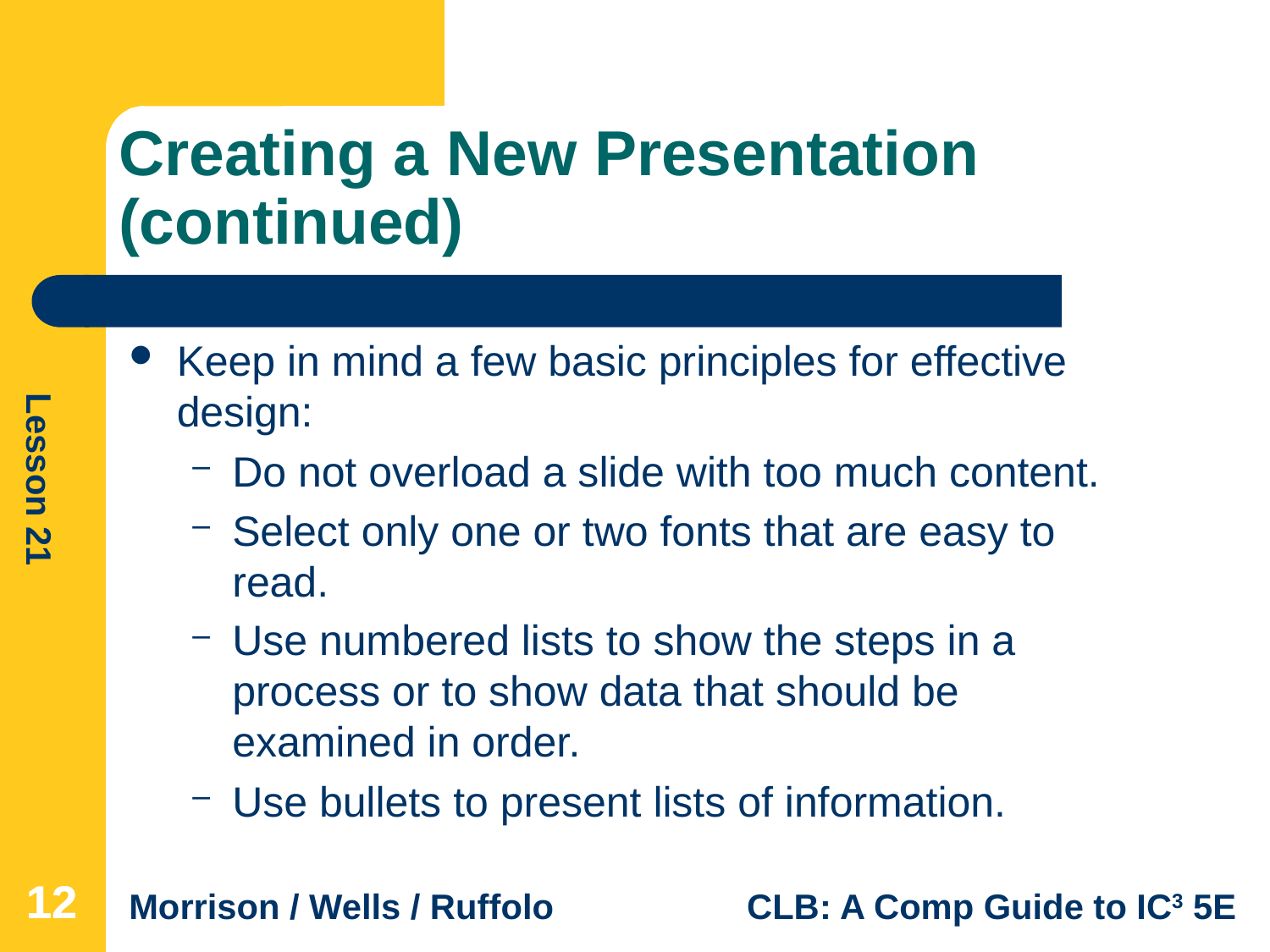

# Creating a New Presentation (continued)

Keep in mind a few basic principles for effective design:
Do not overload a slide with too much content.
Select only one or two fonts that are easy to read.
Use numbered lists to show the steps in a process or to show data that should be examined in order.
Use bullets to present lists of information.
12
12
12